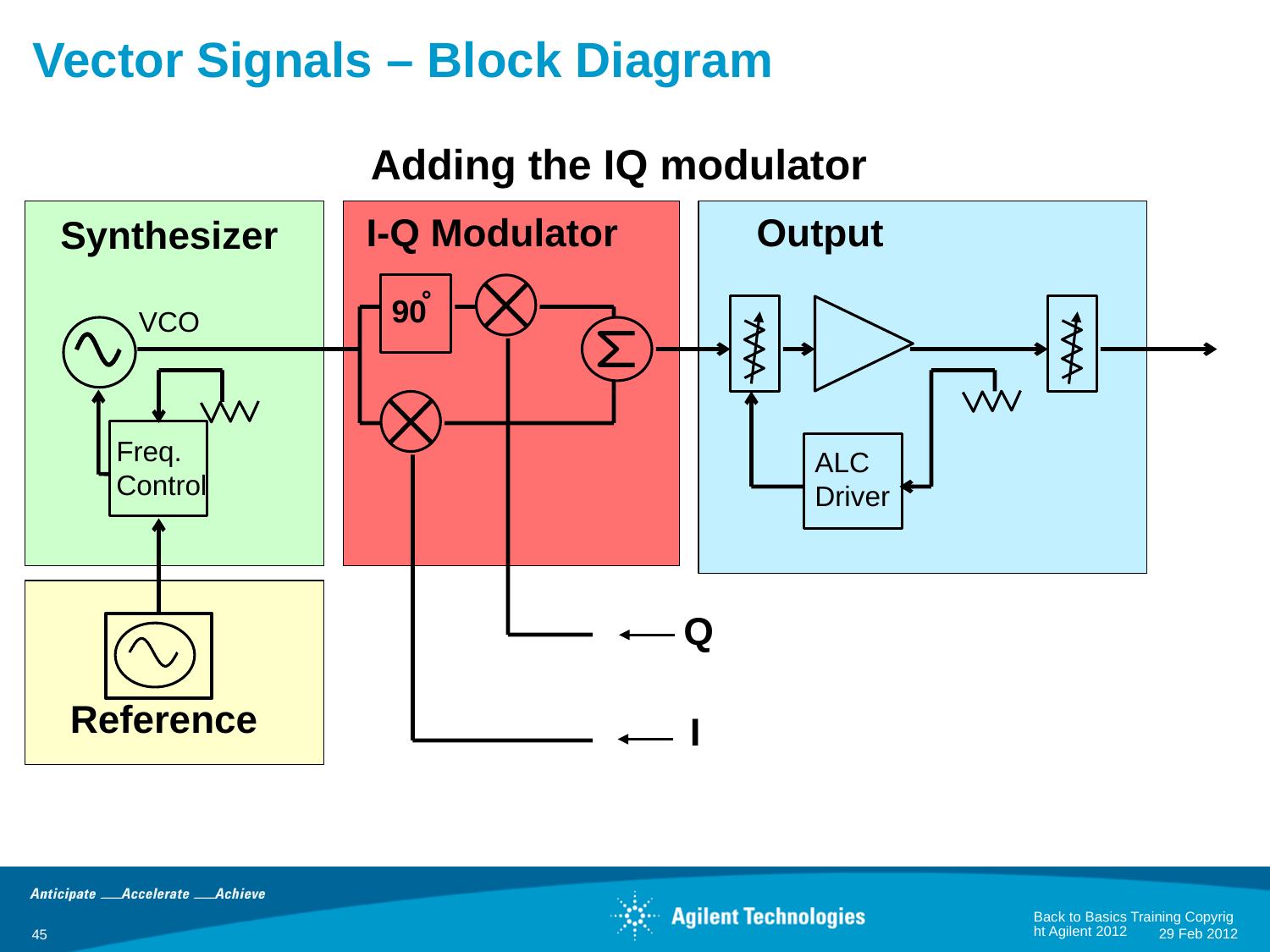

Vector Signals – Block Diagram
Adding the IQ modulator

I-Q Modulator
Output
Synthesizer

90̊

VCO

Freq.
Control

ALC
Driver

Q

Reference
I

Back to Basics Training Copyright Agilent 2012
29 Feb 2012
45